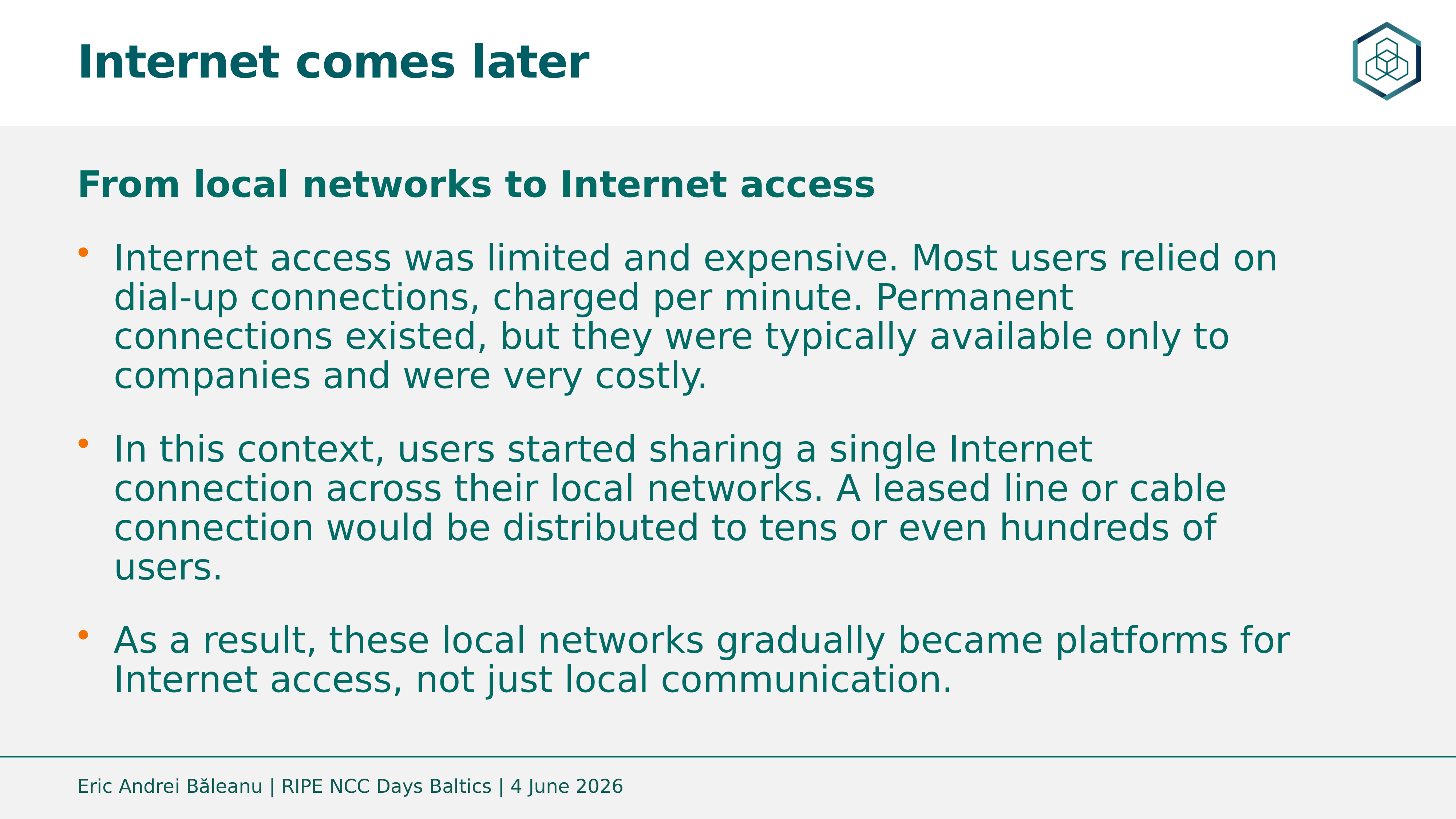

Internet comes later
From local networks to Internet access
Internet access was limited and expensive. Most users relied on dial-up connections, charged per minute. Permanent connections existed, but they were typically available only to companies and were very costly.
In this context, users started sharing a single Internet connection across their local networks. A leased line or cable connection would be distributed to tens or even hundreds of users.
As a result, these local networks gradually became platforms for Internet access, not just local communication.

Eric Andrei Băleanu | RIPE NCC Days Baltics | 4 June 2026